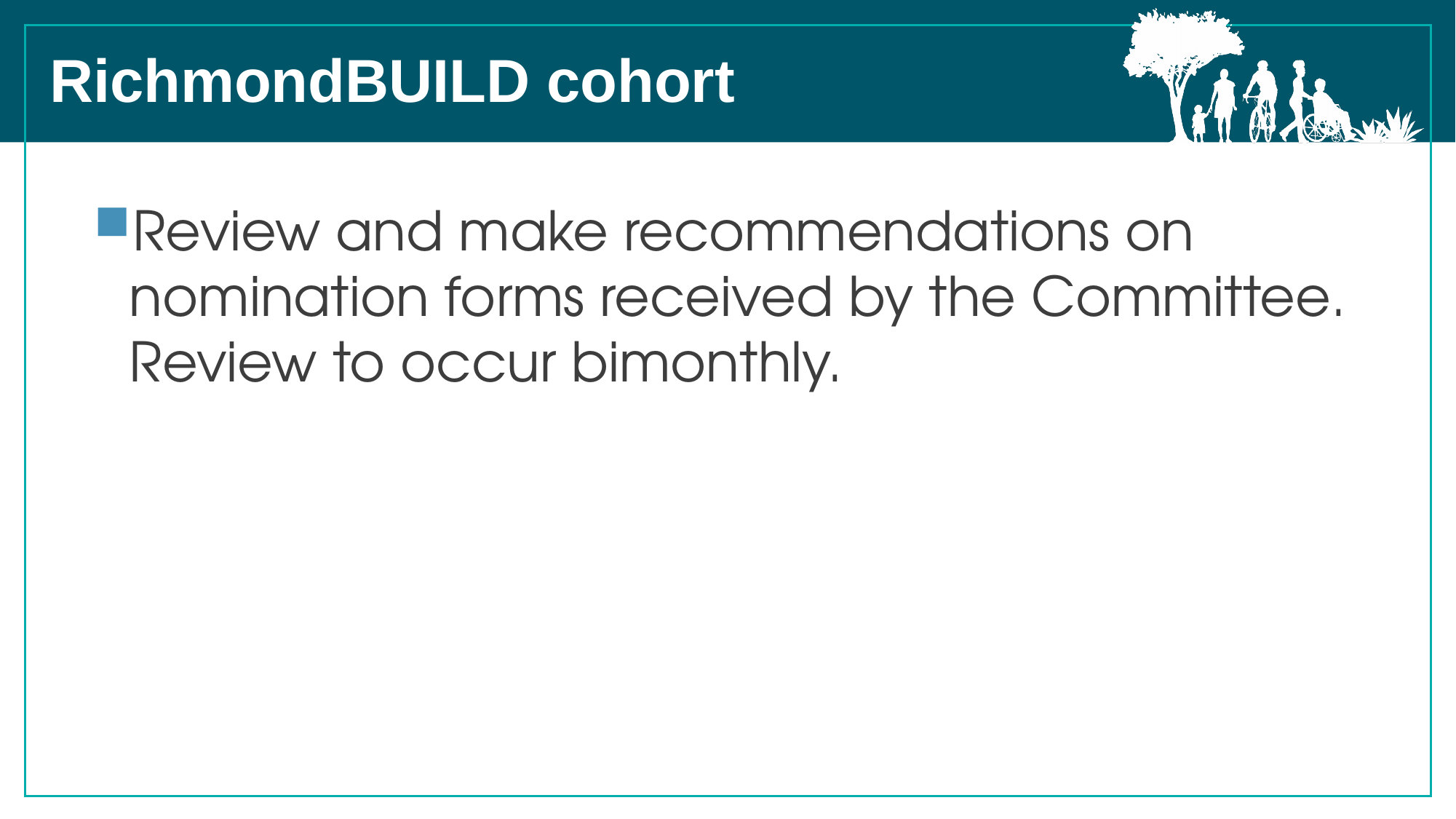

RichmondBUILD cohort

Review and make recommendations on nomination forms received by the Committee. Review to occur bimonthly.